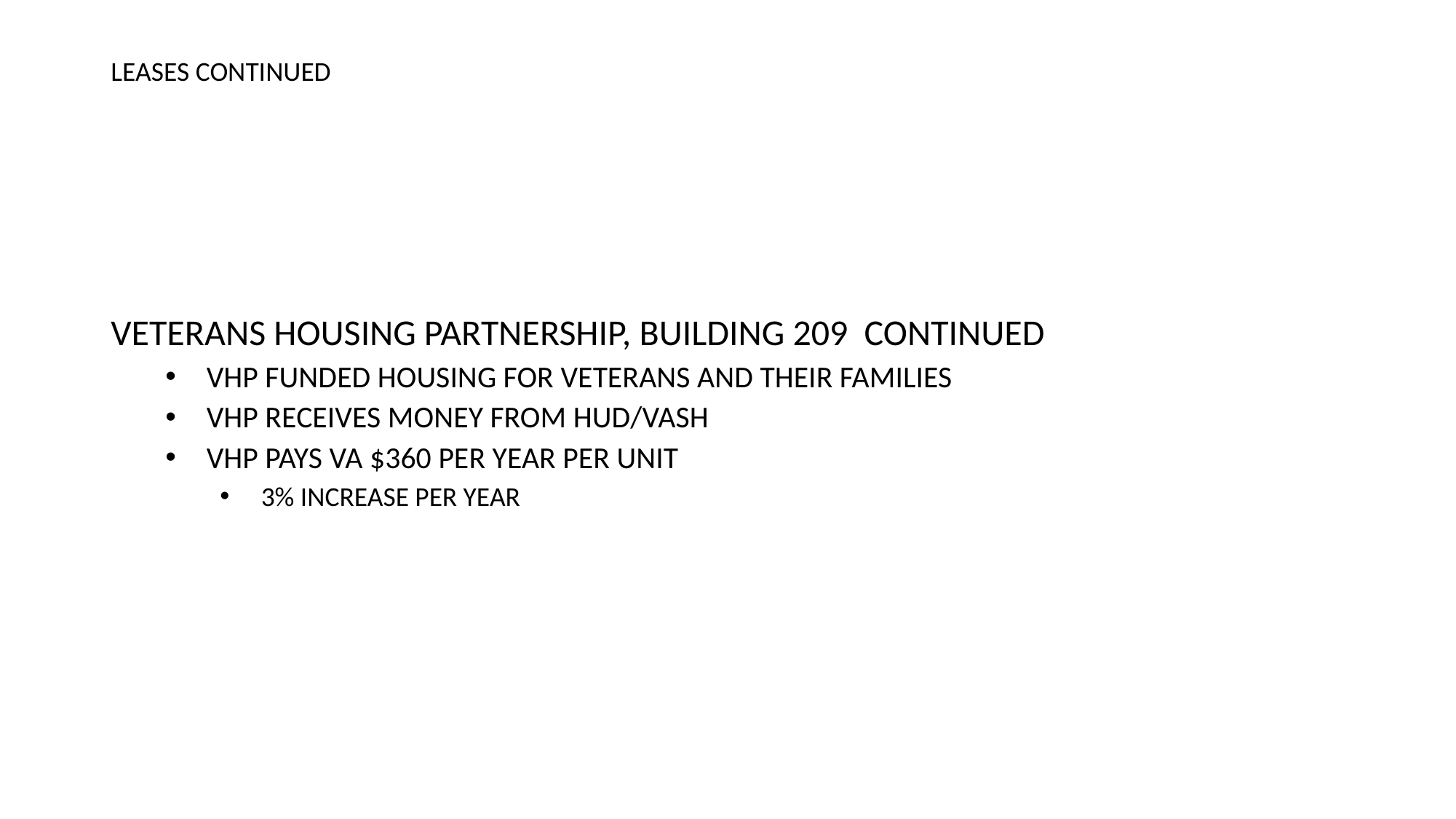

# LEASES CONTINUED

VETERANS HOUSING PARTNERSHIP, BUILDING 209  CONTINUED
VHP FUNDED HOUSING FOR VETERANS AND THEIR FAMILIES
VHP RECEIVES MONEY FROM HUD/VASH
VHP PAYS VA $360 PER YEAR PER UNIT
3% INCREASE PER YEAR